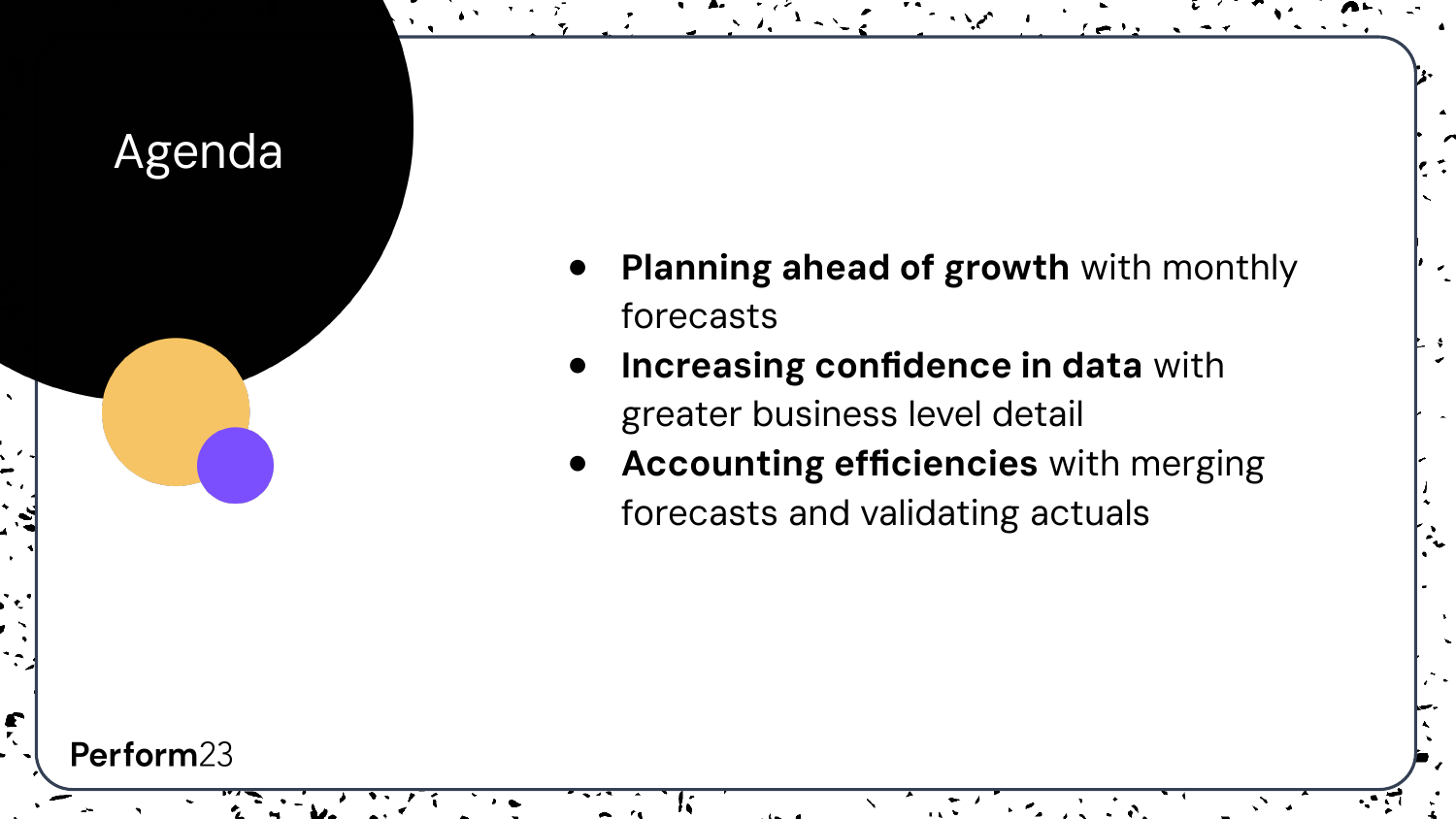

Agenda
Planning ahead of growth with monthly forecasts
Increasing confidence in data with greater business level detail
Accounting efficiencies with merging forecasts and validating actuals